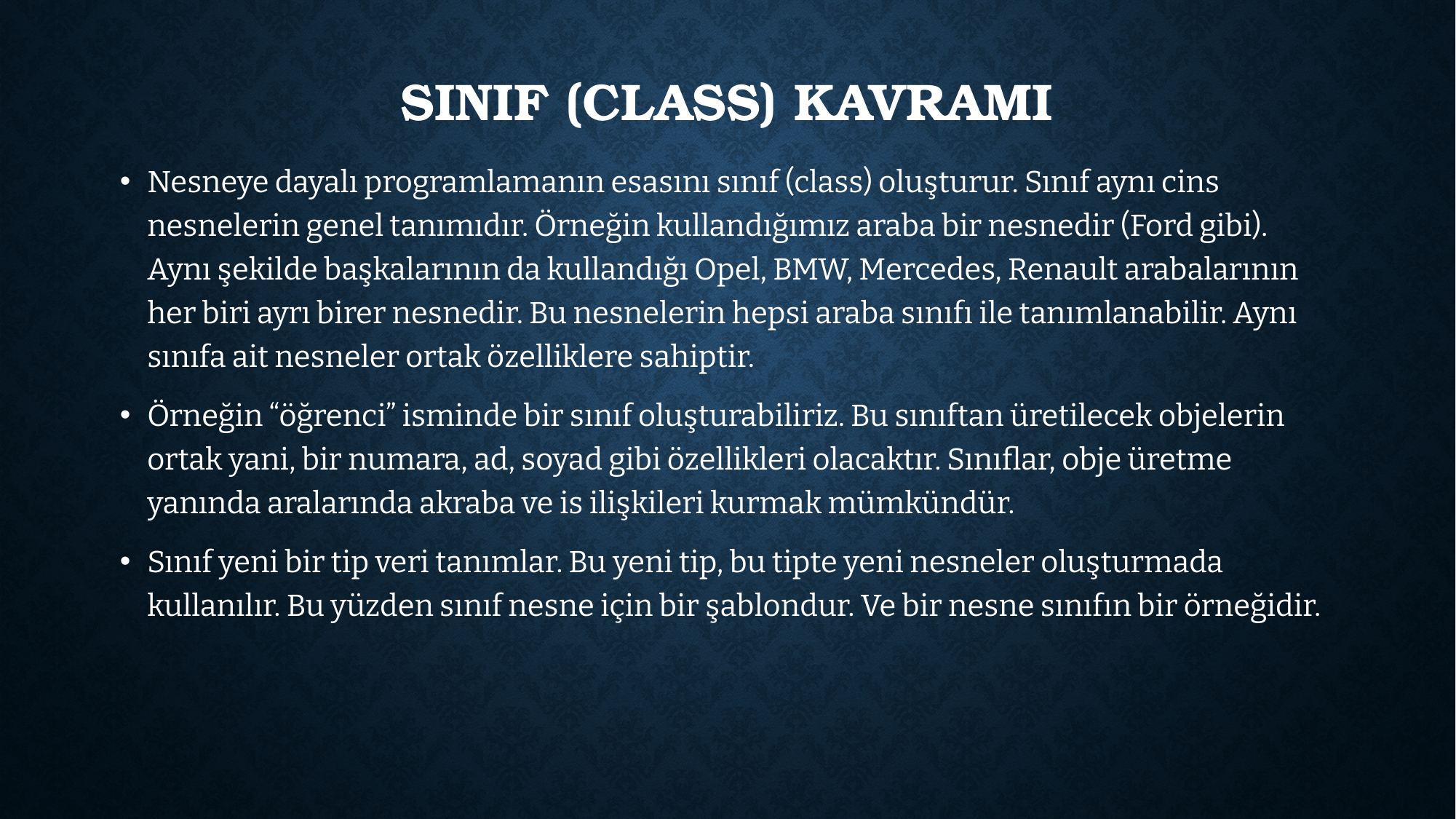

# Sınıf (CLASS) kavramı
Nesneye dayalı programlamanın esasını sınıf (class) oluşturur. Sınıf aynı cins nesnelerin genel tanımıdır. Örneğin kullandığımız araba bir nesnedir (Ford gibi). Aynı şekilde başkalarının da kullandığı Opel, BMW, Mercedes, Renault arabalarının her biri ayrı birer nesnedir. Bu nesnelerin hepsi araba sınıfı ile tanımlanabilir. Aynı sınıfa ait nesneler ortak özelliklere sahiptir.
Örneğin “öğrenci” isminde bir sınıf oluşturabiliriz. Bu sınıftan üretilecek objelerin ortak yani, bir numara, ad, soyad gibi özellikleri olacaktır. Sınıflar, obje üretme yanında aralarında akraba ve is ilişkileri kurmak mümkündür.
Sınıf yeni bir tip veri tanımlar. Bu yeni tip, bu tipte yeni nesneler oluşturmada kullanılır. Bu yüzden sınıf nesne için bir şablondur. Ve bir nesne sınıfın bir örneğidir.